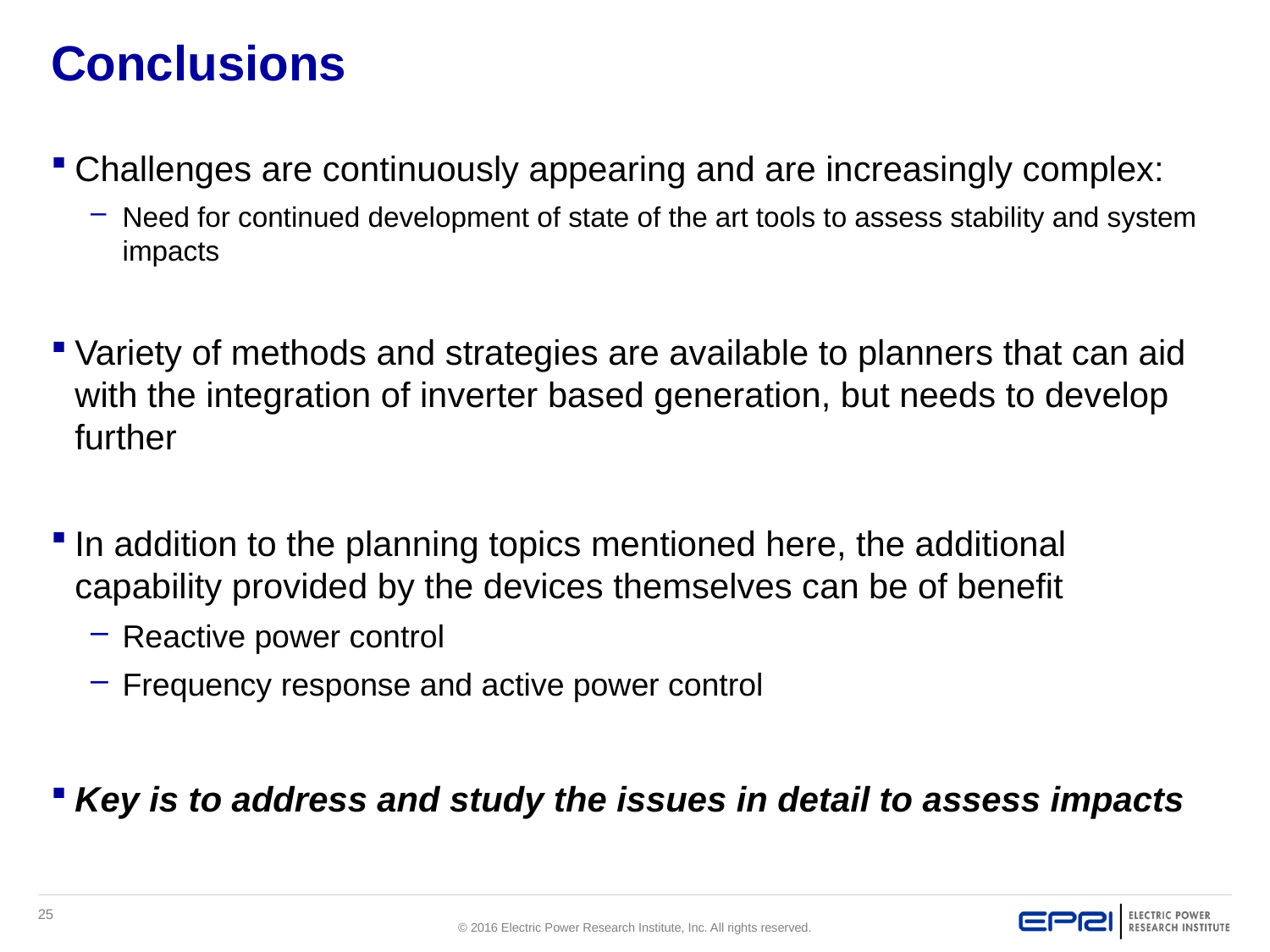

# Conclusions
Challenges are continuously appearing and are increasingly complex:
Need for continued development of state of the art tools to assess stability and system impacts

Variety of methods and strategies are available to planners that can aid with the integration of inverter based generation, but needs to develop further

In addition to the planning topics mentioned here, the additional capability provided by the devices themselves can be of benefit
Reactive power control
Frequency response and active power control

Key is to address and study the issues in detail to assess impacts